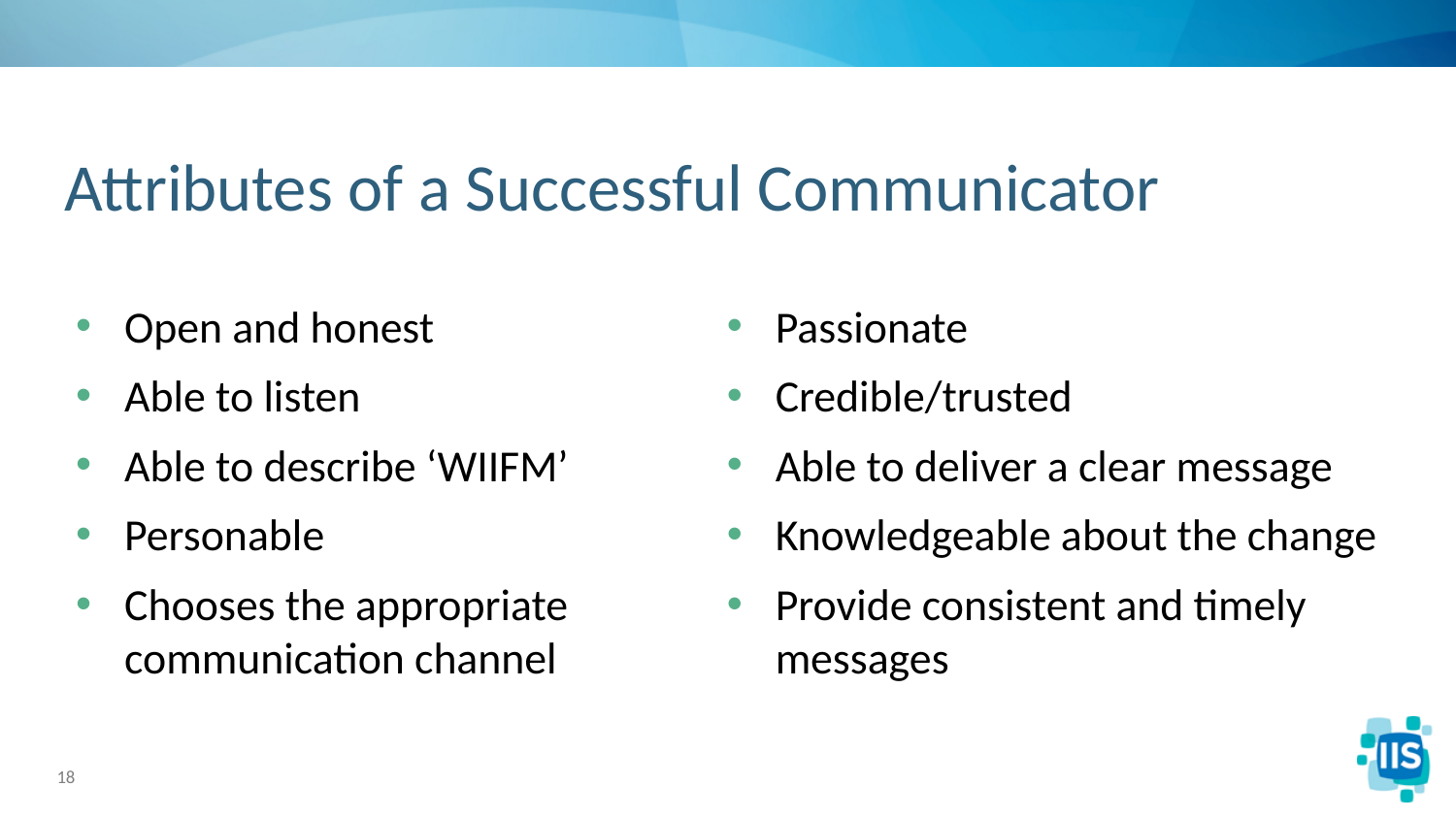

# Attributes of a Successful Communicator
Passionate
Credible/trusted
Able to deliver a clear message
Knowledgeable about the change
Provide consistent and timely messages
Open and honest
Able to listen
Able to describe ‘WIIFM’
Personable
Chooses the appropriate communication channel